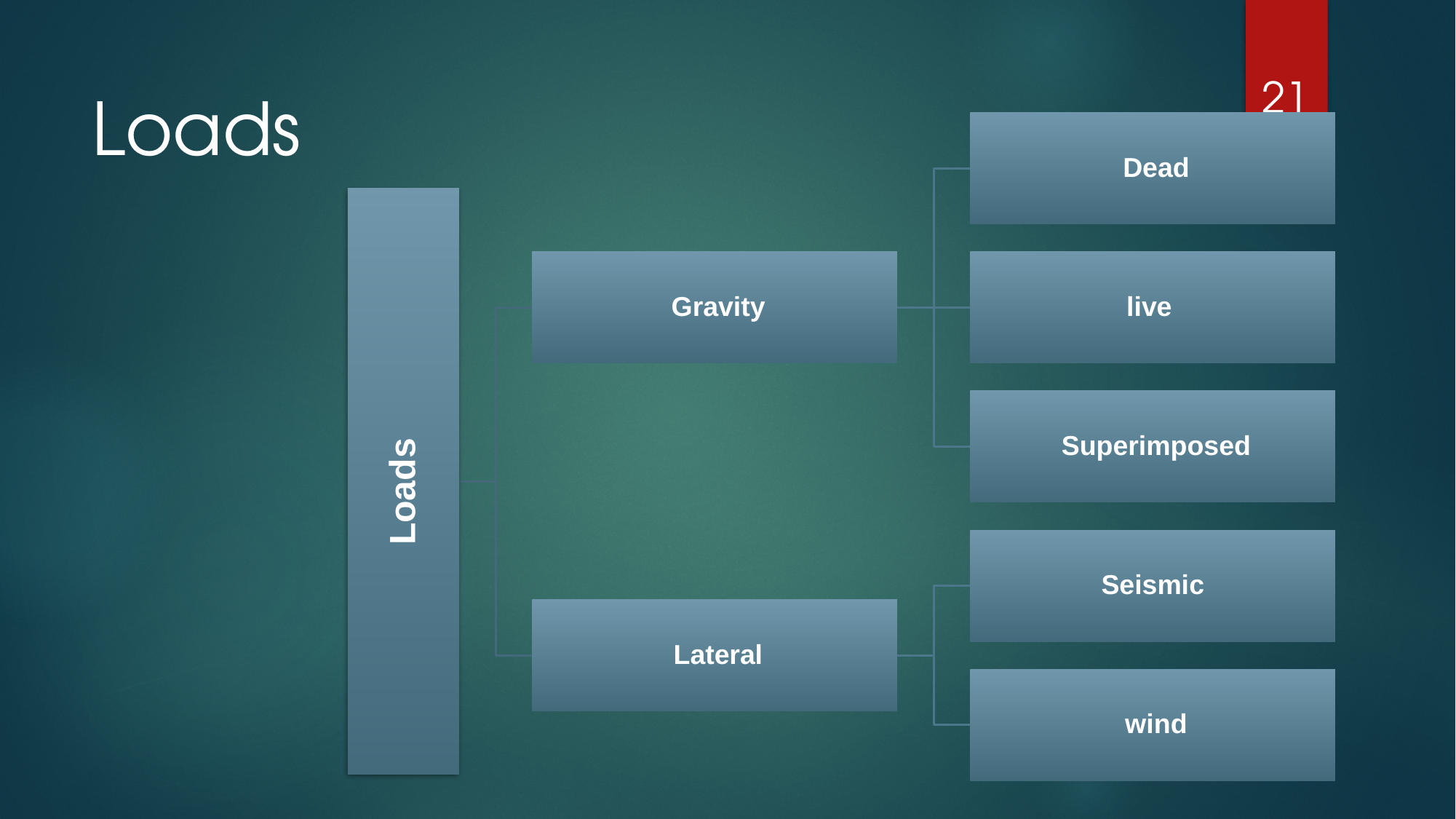

21
Loads

Loads
Gravity
Dead
 live
Superimposed
Lateral
Seismic
wind